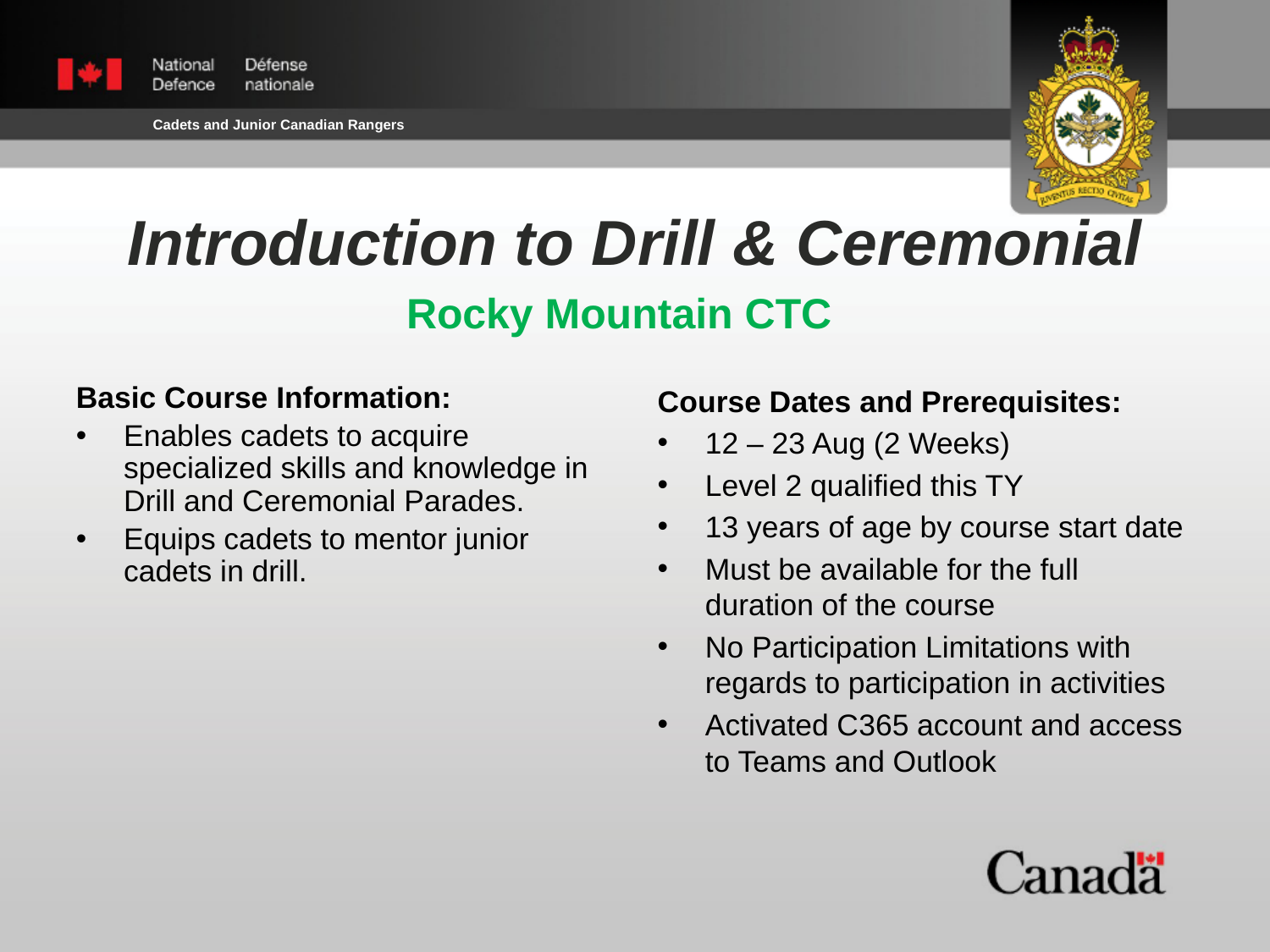

Introduction to Drill & Ceremonial
Rocky Mountain CTC
Basic Course Information:
Enables cadets to acquire specialized skills and knowledge in Drill and Ceremonial Parades.
Equips cadets to mentor junior cadets in drill.
Course Dates and Prerequisites:
12 – 23 Aug (2 Weeks)
Level 2 qualified this TY
13 years of age by course start date
Must be available for the full duration of the course
No Participation Limitations with regards to participation in activities
Activated C365 account and access to Teams and Outlook